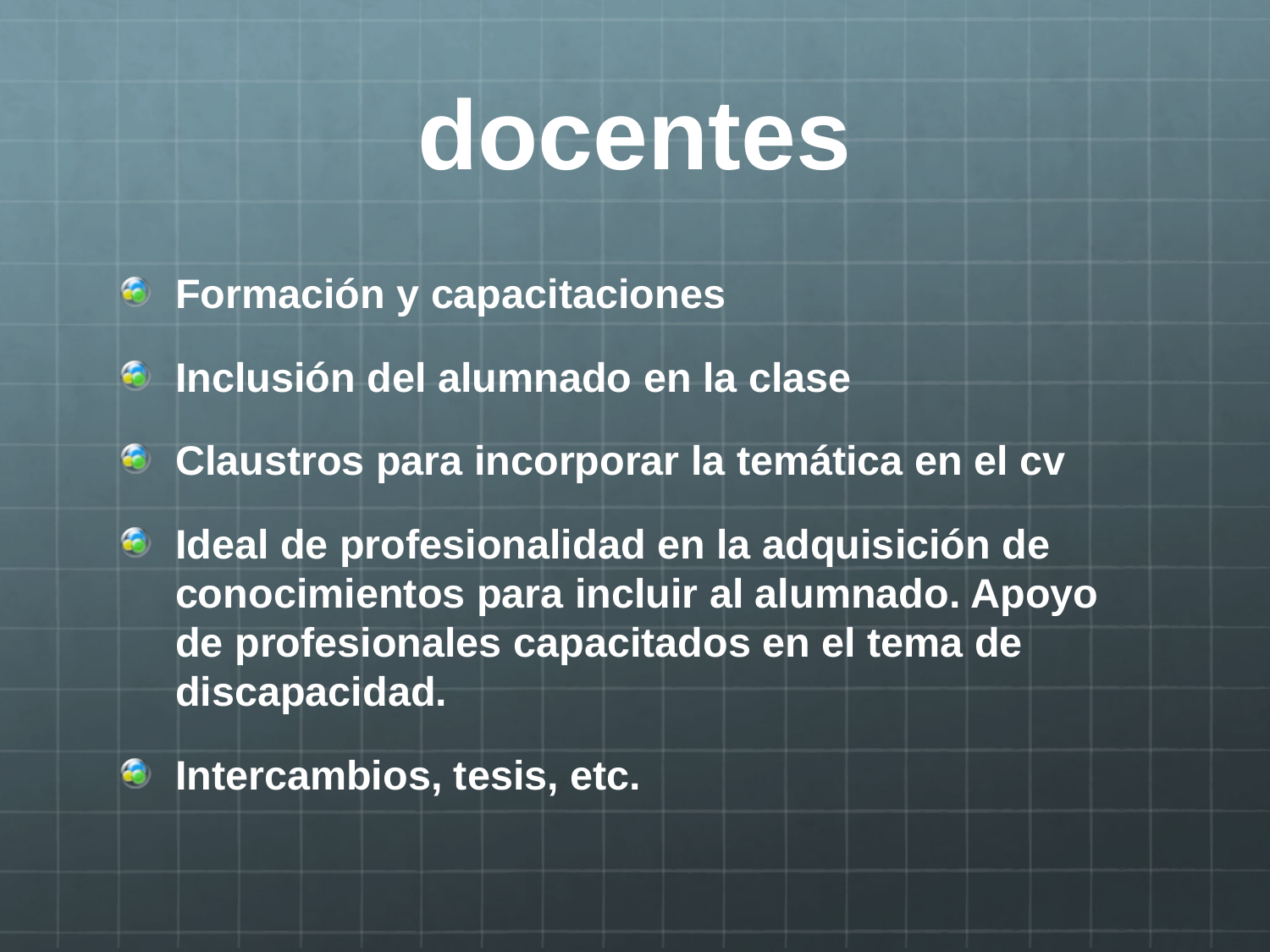

# docentes
Formación y capacitaciones
Inclusión del alumnado en la clase
Claustros para incorporar la temática en el cv
Ideal de profesionalidad en la adquisición de conocimientos para incluir al alumnado. Apoyo de profesionales capacitados en el tema de discapacidad.
Intercambios, tesis, etc.